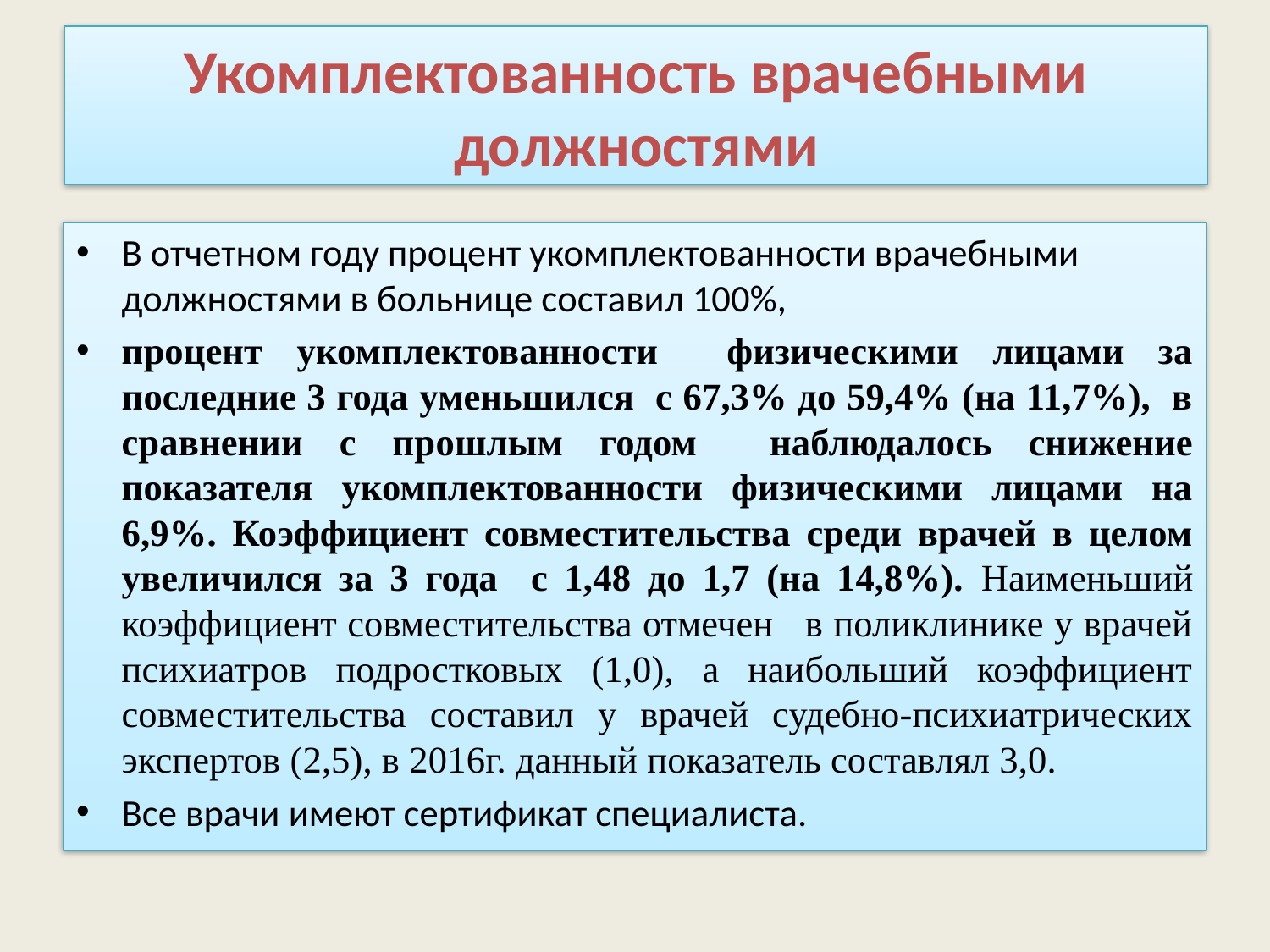

# Укомплектованность врачебными должностями
В отчетном году процент укомплектованности врачебными должностями в больнице составил 100%,
процент укомплектованности  физическими лицами за последние 3 года уменьшился  с 67,3% до 59,4% (на 11,7%),  в сравнении с прошлым годом  наблюдалось снижение показателя укомплектованности физическими лицами на 6,9%. Коэффициент совместительства среди врачей в целом увеличился за 3 года  с 1,48 до 1,7 (на 14,8%). Наименьший коэффициент совместительства отмечен   в поликлинике у врачей психиатров подростковых (1,0), а наибольший коэффициент совместительства составил у врачей судебно-психиатрических экспертов (2,5), в 2016г. данный показатель составлял 3,0.
Все врачи имеют сертификат специалиста.